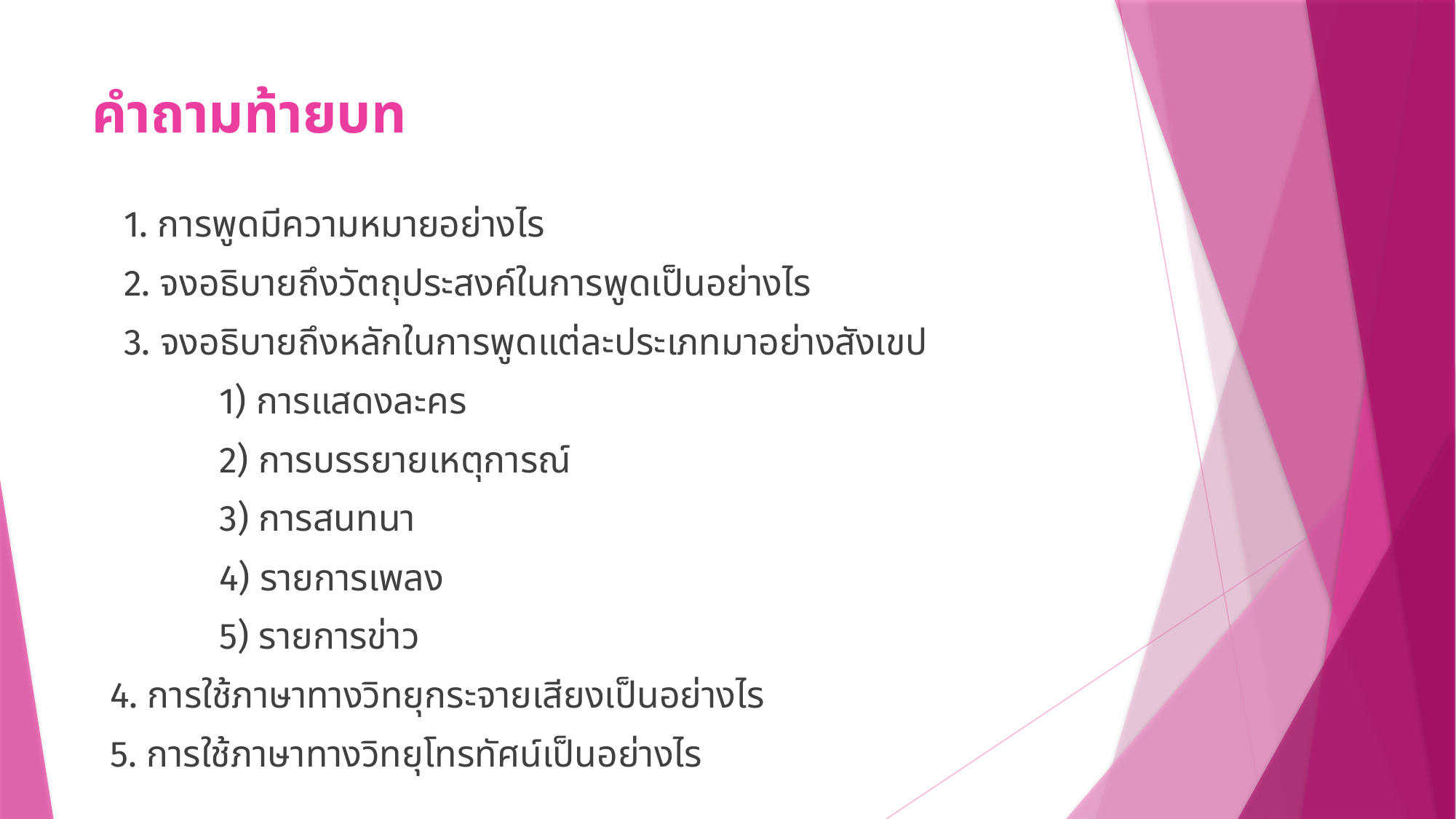

# คำถามท้ายบท
1. การพูดมีความหมายอย่างไร
2. จงอธิบายถึงวัตถุประสงค์ในการพูดเป็นอย่างไร
3. จงอธิบายถึงหลักในการพูดแต่ละประเภทมาอย่างสังเขป
    	1) การแสดงละคร
     	2) การบรรยายเหตุการณ์
     	3) การสนทนา
    	4) รายการเพลง
    	5) รายการข่าว
4. การใช้ภาษาทางวิทยุกระจายเสียงเป็นอย่างไร
5. การใช้ภาษาทางวิทยุโทรทัศน์เป็นอย่างไร